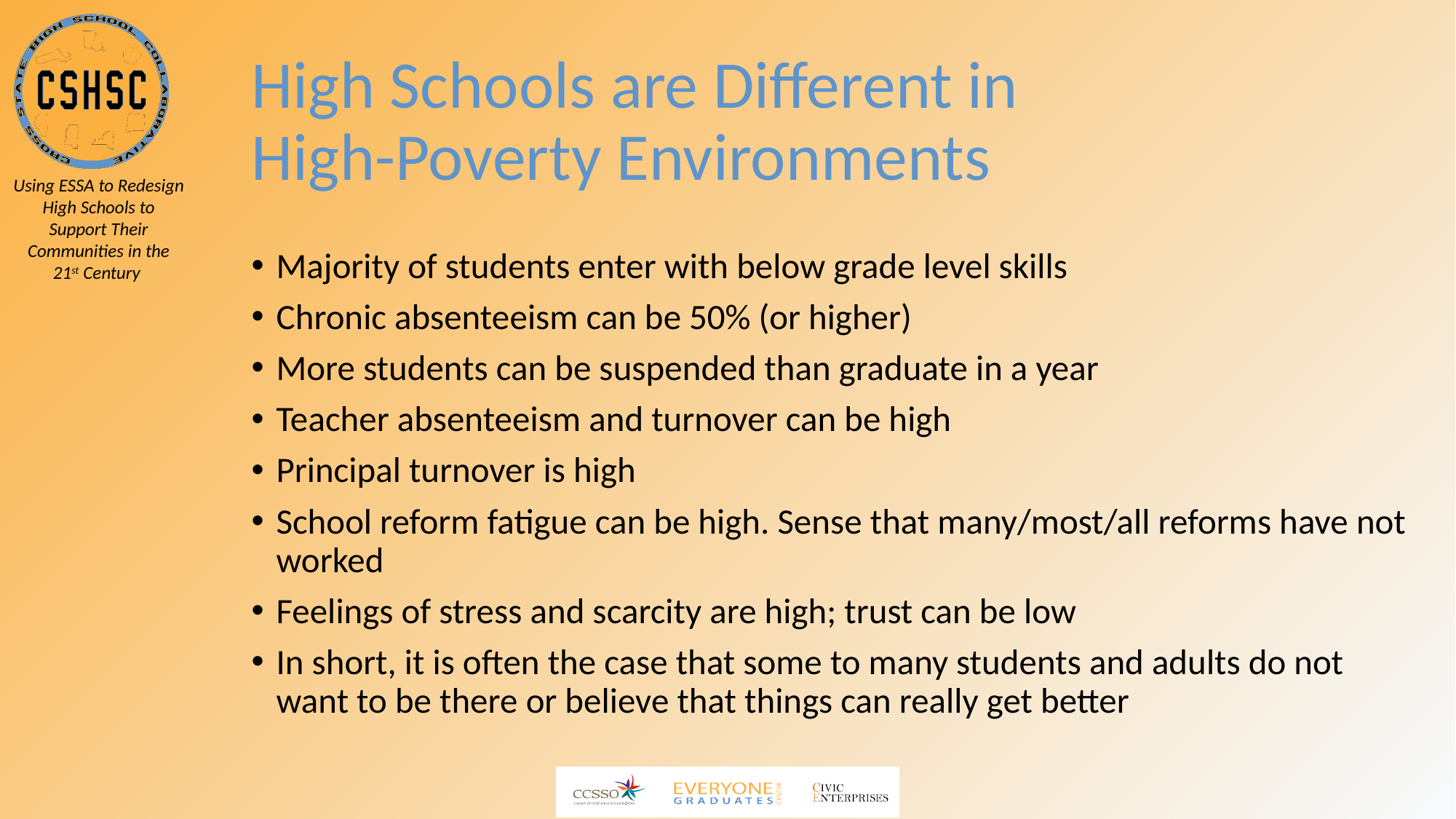

# High Schools are Different in High-Poverty Environments
Majority of students enter with below grade level skills
Chronic absenteeism can be 50% (or higher)
More students can be suspended than graduate in a year
Teacher absenteeism and turnover can be high
Principal turnover is high
School reform fatigue can be high. Sense that many/most/all reforms have not worked
Feelings of stress and scarcity are high; trust can be low
In short, it is often the case that some to many students and adults do not want to be there or believe that things can really get better